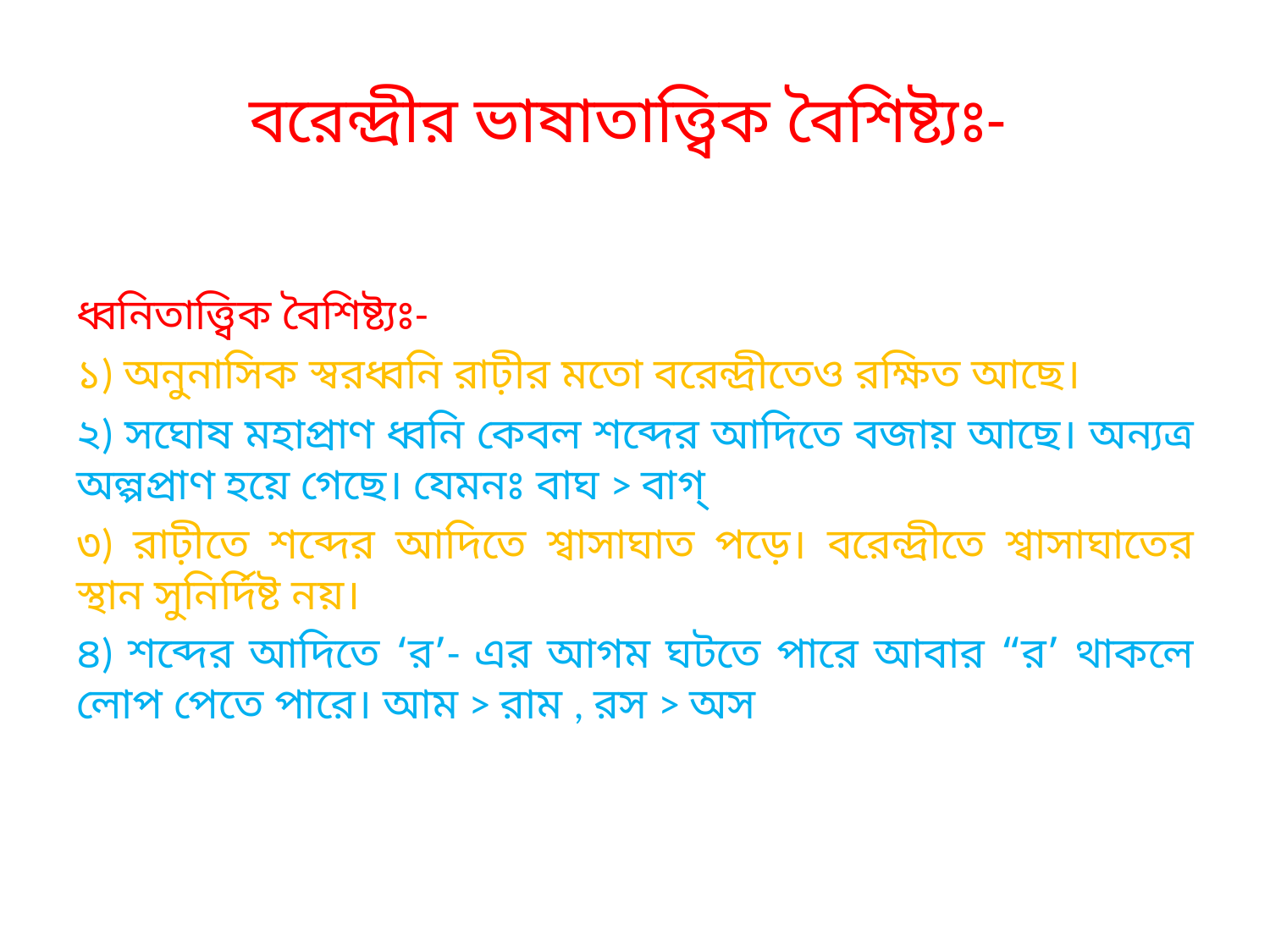

# বরেন্দ্রীর ভাষাতাত্ত্বিক বৈশিষ্ট্যঃ-

ধ্বনিতাত্ত্বিক বৈশিষ্ট্যঃ-
১) অনুনাসিক স্বরধ্বনি রাঢ়ীর মতো বরেন্দ্রীতেও রক্ষিত আছে।
২) সঘোষ মহাপ্রাণ ধ্বনি কেবল শব্দের আদিতে বজায় আছে। অন্যত্র অল্পপ্রাণ হয়ে গেছে। যেমনঃ বাঘ > বাগ্‌
৩) রাঢ়ীতে শব্দের আদিতে শ্বাসাঘাত পড়ে। বরেন্দ্রীতে শ্বাসাঘাতের স্থান সুনির্দিষ্ট নয়।
৪) শব্দের আদিতে ‘র’- এর আগম ঘটতে পারে আবার “র’ থাকলে লোপ পেতে পারে। আম > রাম , রস > অস